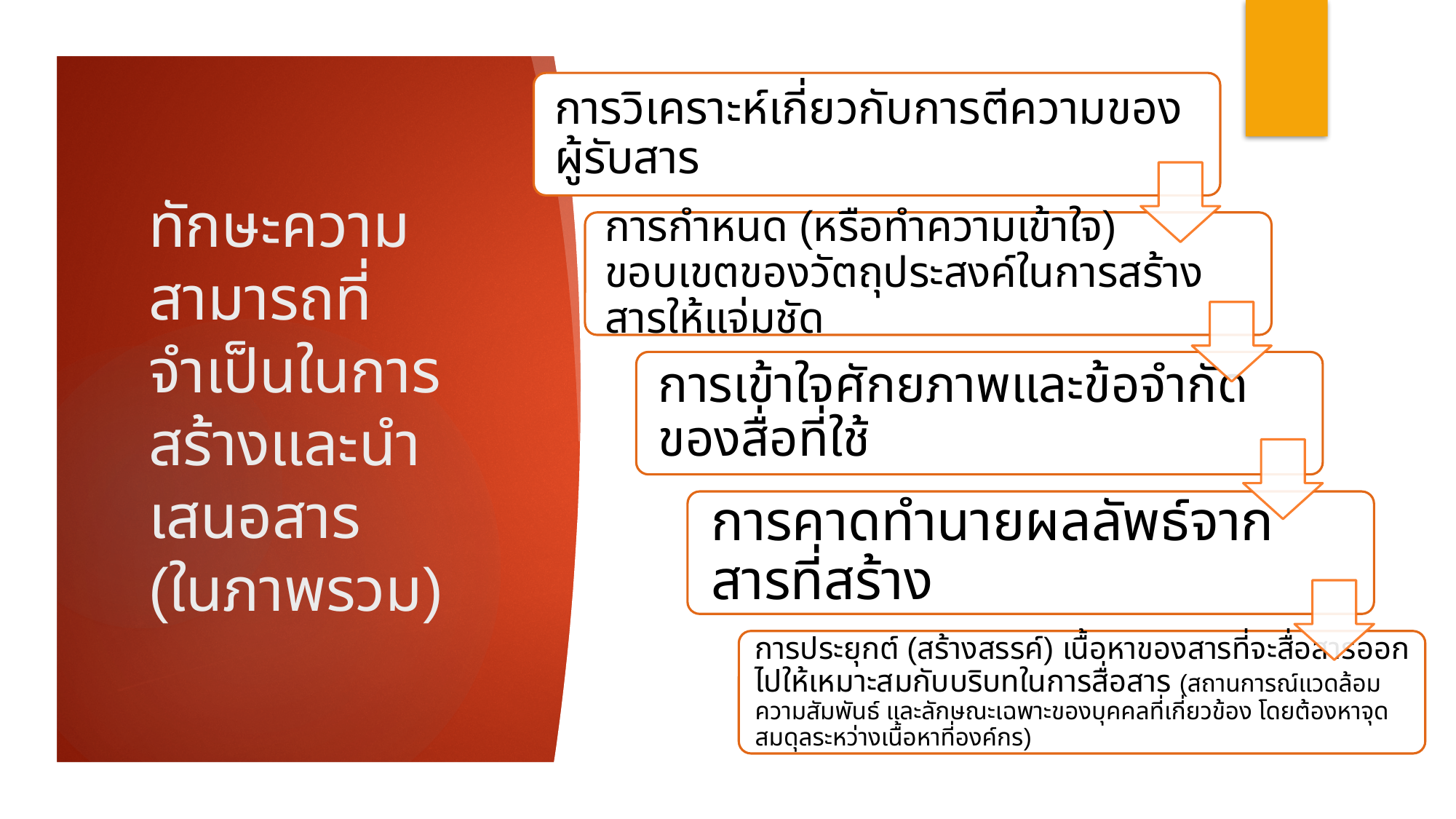

การวิเคราะห์เกี่ยวกับการตีความของผู้รับสาร
การกำหนด (หรือทำความเข้าใจ) ขอบเขตของวัตถุประสงค์ในการสร้างสารให้แจ่มชัด
การเข้าใจศักยภาพและข้อจำกัดของสื่อที่ใช้
การคาดทำนายผลลัพธ์จากสารที่สร้าง
การประยุกต์ (สร้างสรรค์) เนื้อหาของสารที่จะสื่อสารออกไปให้เหมาะสมกับบริบทในการสื่อสาร (สถานการณ์แวดล้อม ความสัมพันธ์ และลักษณะเฉพาะของบุคคลที่เกี่ยวข้อง โดยต้องหาจุดสมดุลระหว่างเนื้อหาที่องค์กร)

# ทักษะความสามารถที่จำเป็นในการสร้างและนำเสนอสาร (ในภาพรวม)